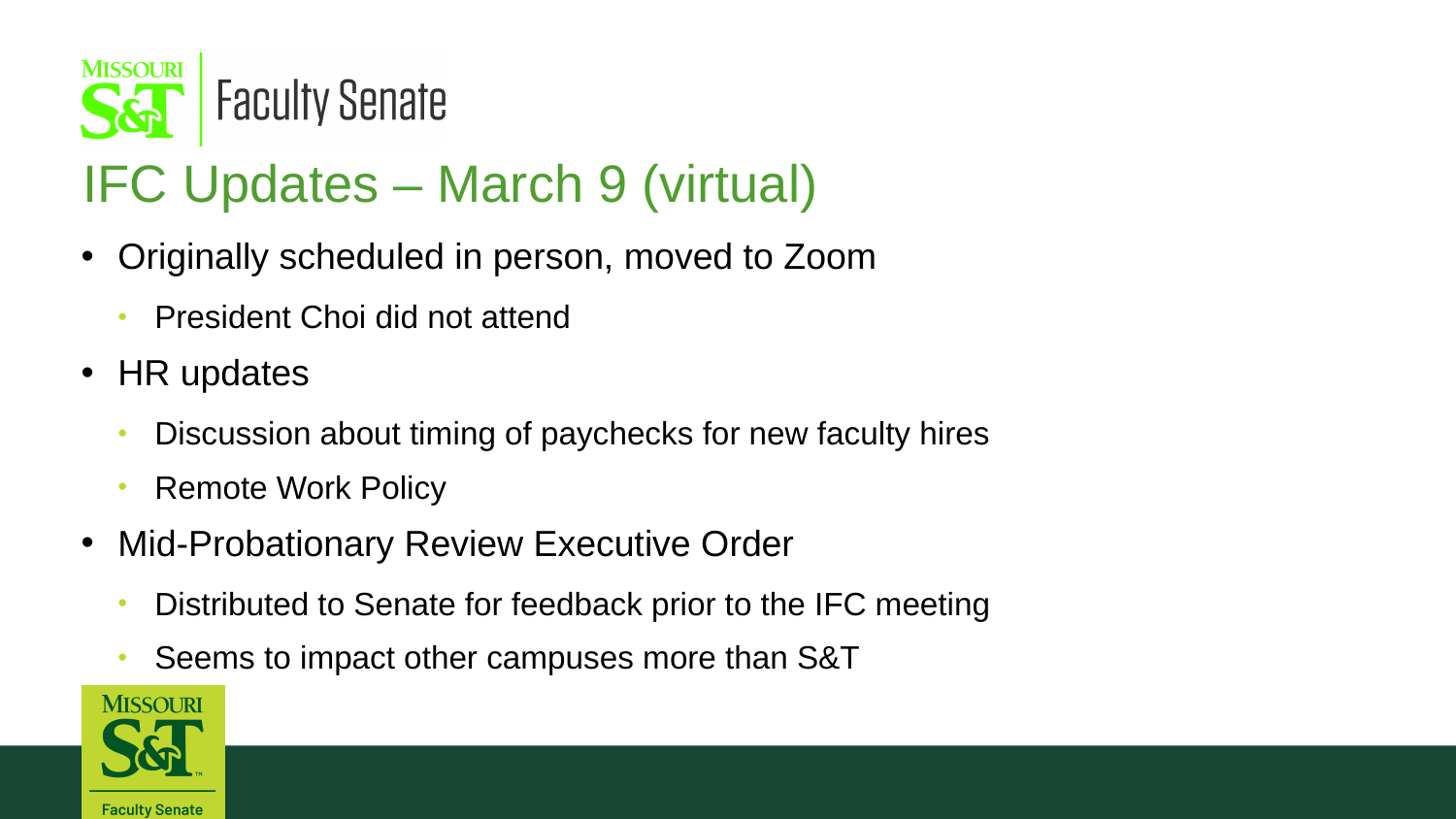

IFC Updates – March 9 (virtual)
Originally scheduled in person, moved to Zoom
President Choi did not attend
HR updates
Discussion about timing of paychecks for new faculty hires
Remote Work Policy
Mid-Probationary Review Executive Order
Distributed to Senate for feedback prior to the IFC meeting
Seems to impact other campuses more than S&T